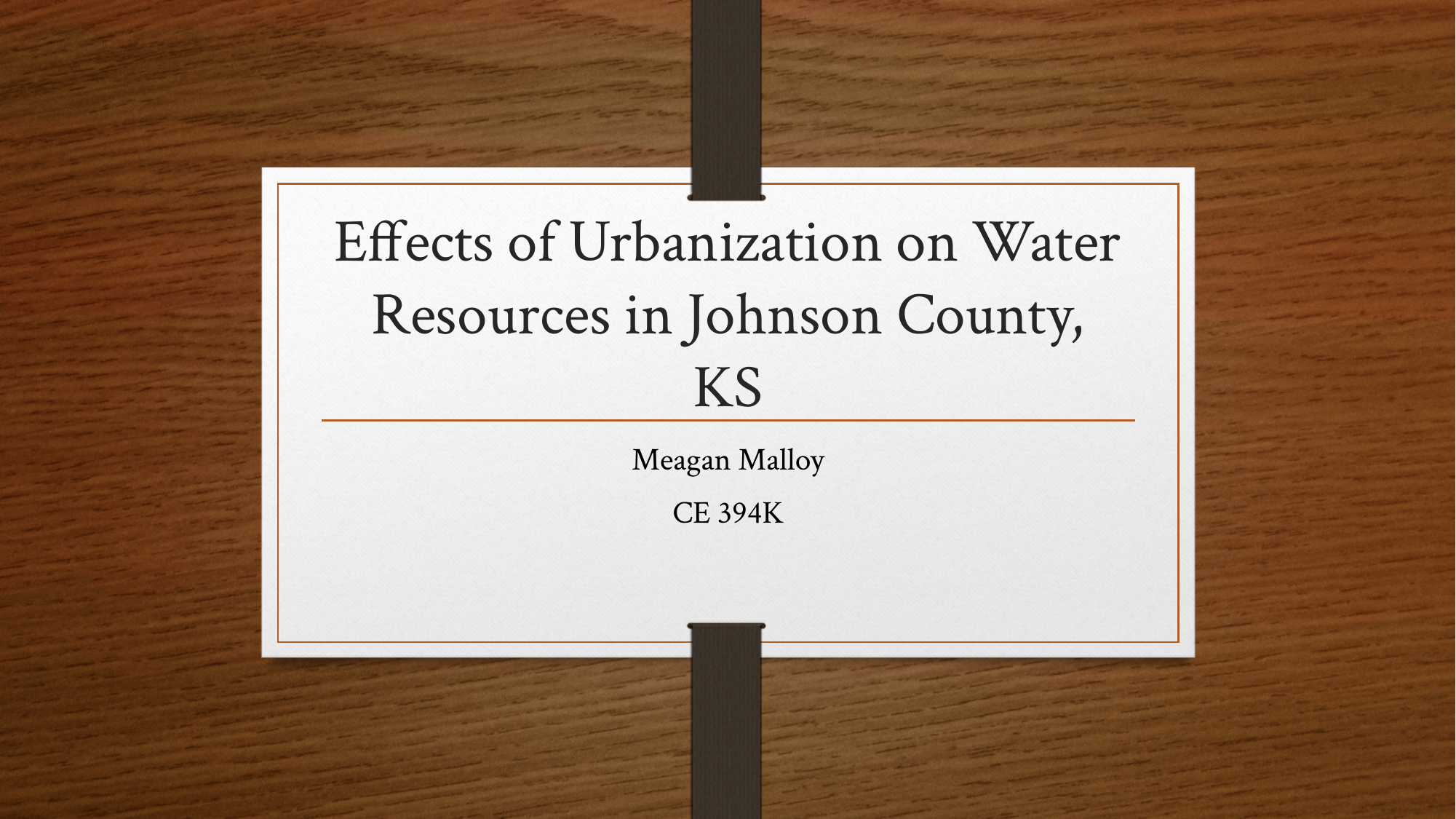

# Effects of Urbanization on Water Resources in Johnson County, KS
Meagan Malloy
CE 394K